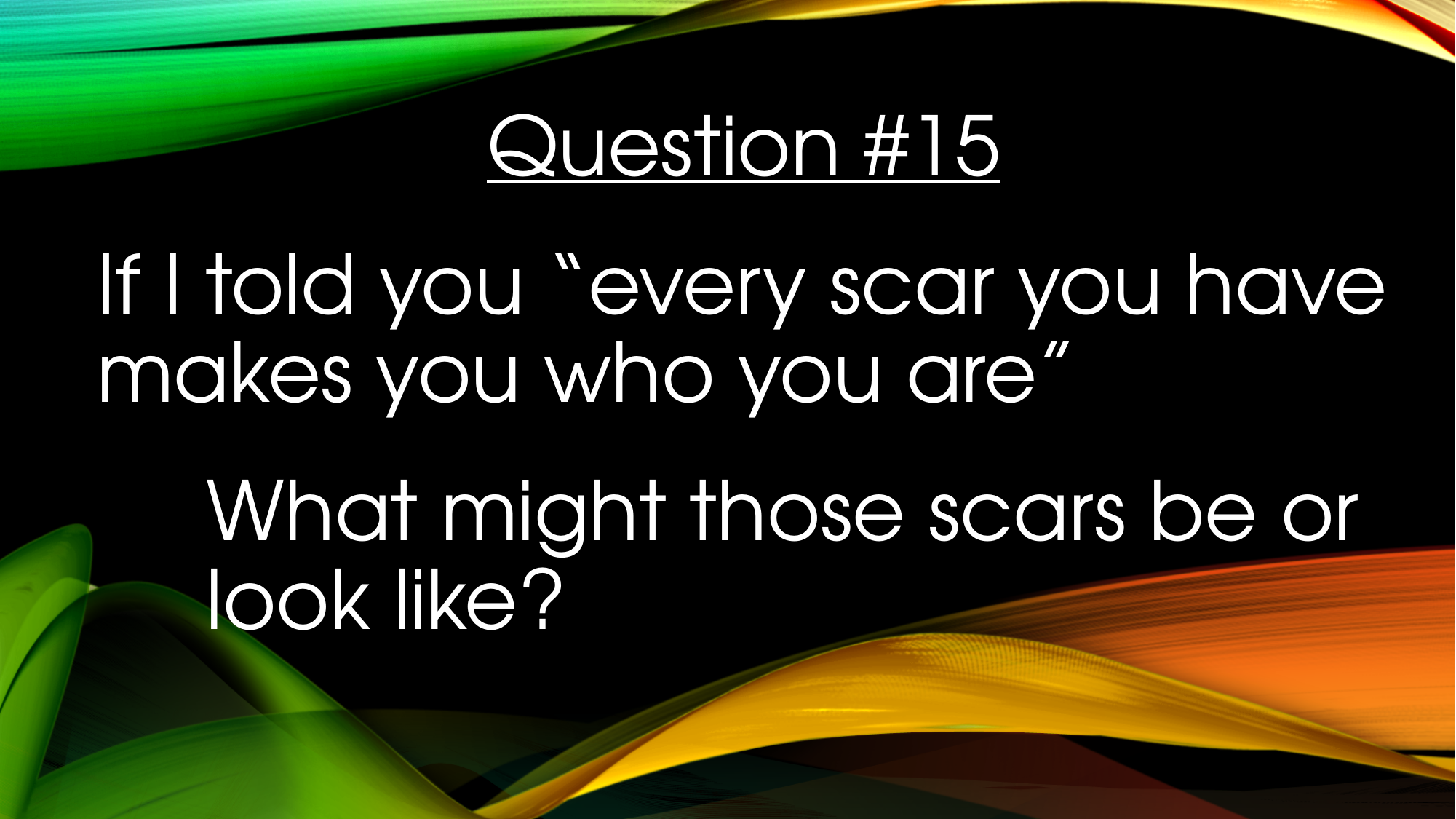

Question #15

If I told you “every scar you have makes you who you are”

	What might those scars be or 	look like?